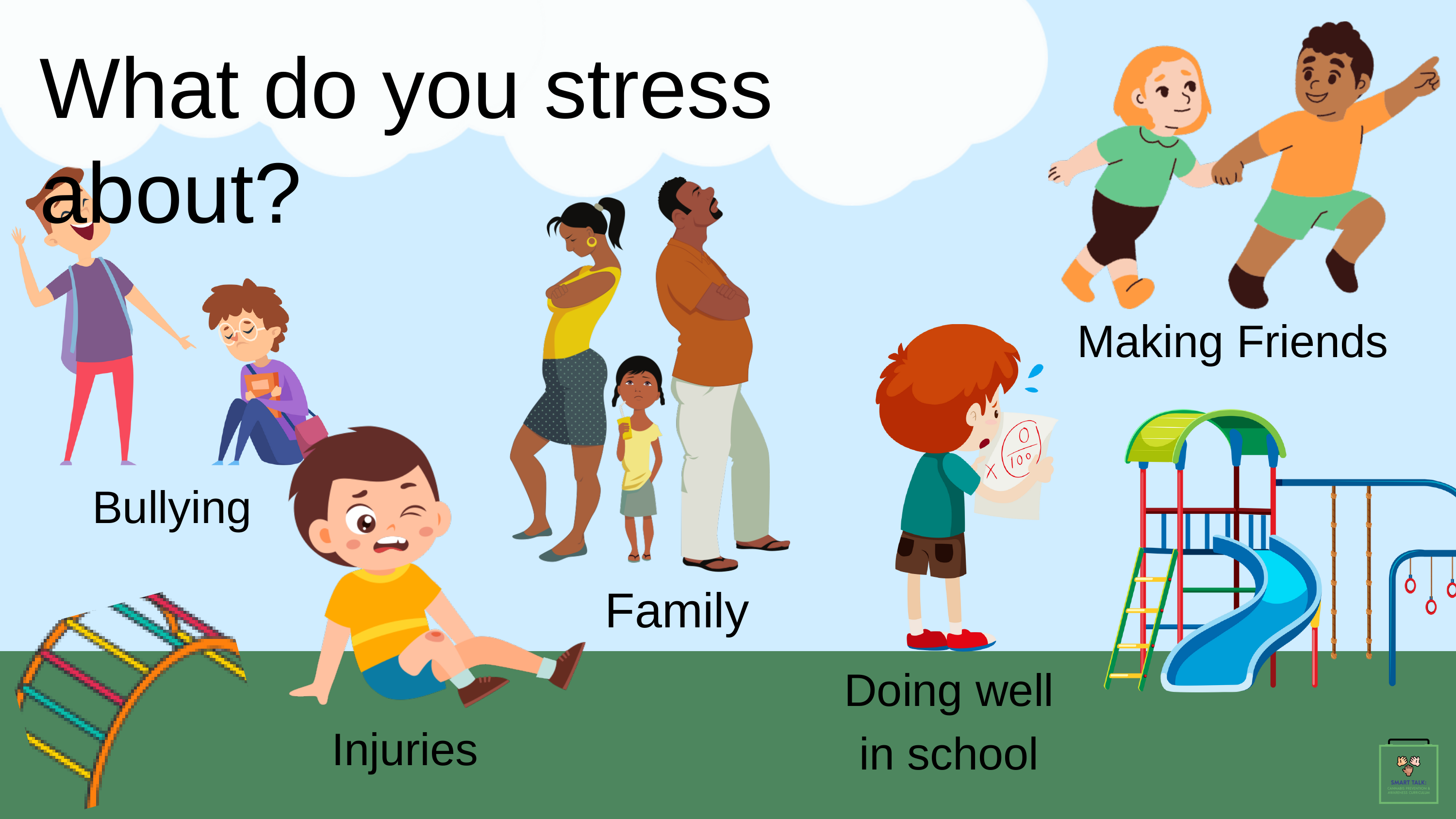

What do you stress about?

Making Friends

Bullying
Family

Doing well in school
Injuries